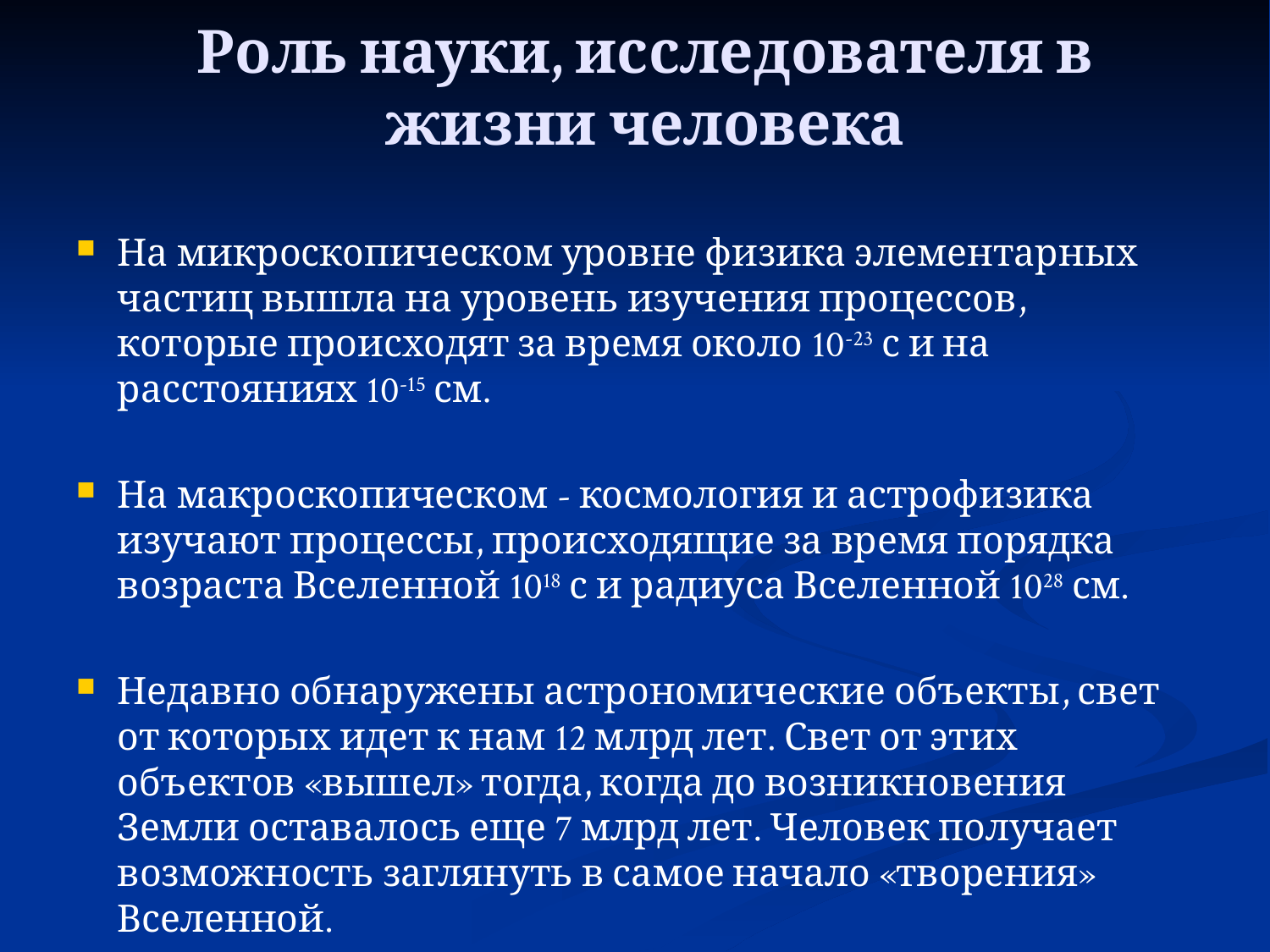

# Роль науки, исследователя в жизни человека
На микроскопическом уровне физика элементарных частиц вышла на уровень изучения процессов, которые происходят за время около 10-23 с и на расстояниях 10-15 см.

На макроскопическом - космология и астрофизика изучают процессы, происходящие за время порядка возраста Вселенной 1018 с и радиуса Вселенной 1028 см.

Недавно обнаружены астрономические объекты, свет от которых идет к нам 12 млрд лет. Свет от этих объектов «вышел» тогда, когда до возникновения Земли оставалось еще 7 млрд лет. Человек получает возможность заглянуть в самое начало «творения» Вселенной.